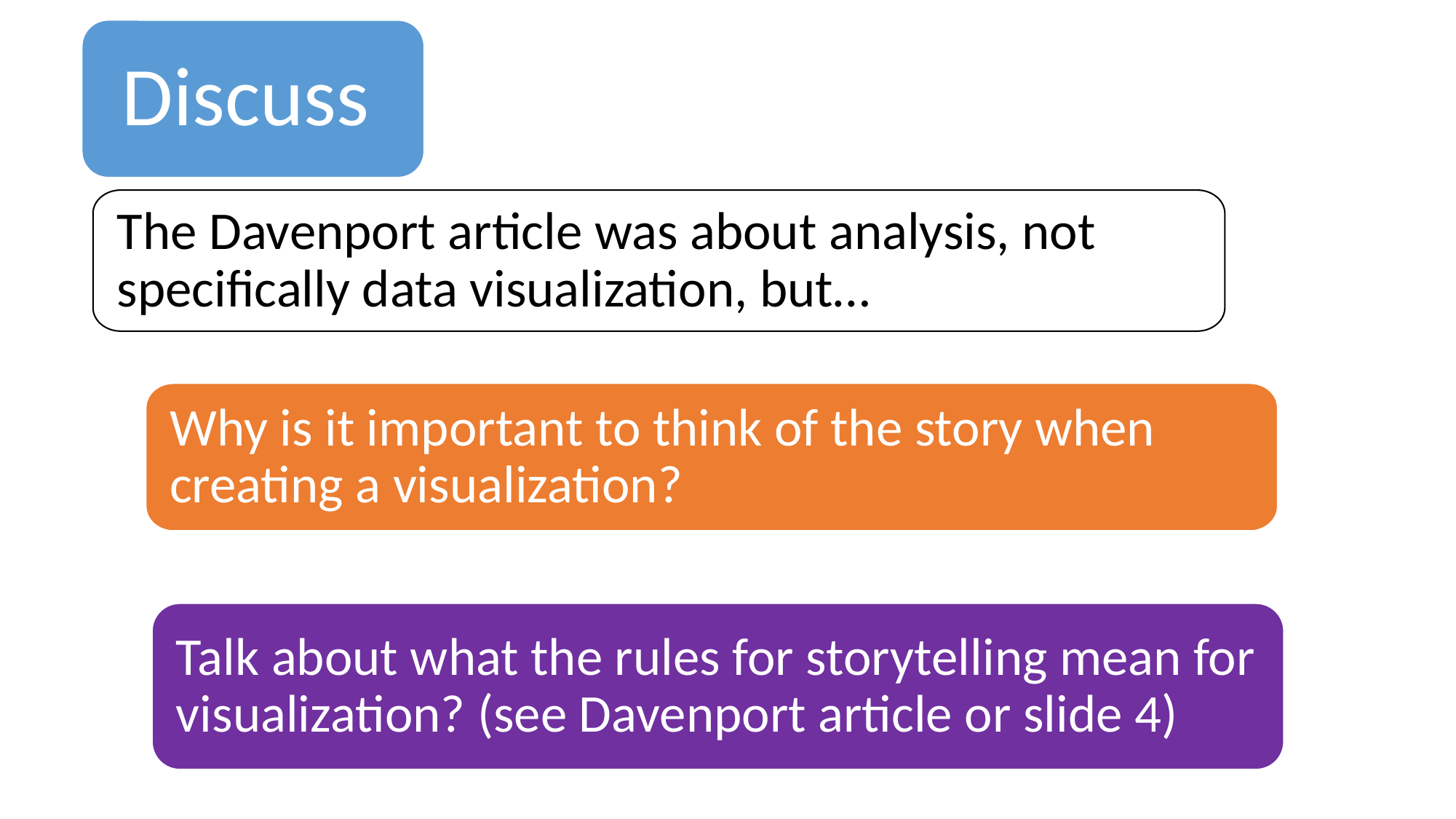

Discuss
The Davenport article was about analysis, not specifically data visualization, but…
Why is it important to think of the story when creating a visualization?
Talk about what the rules for storytelling mean for visualization? (see Davenport article or slide 4)